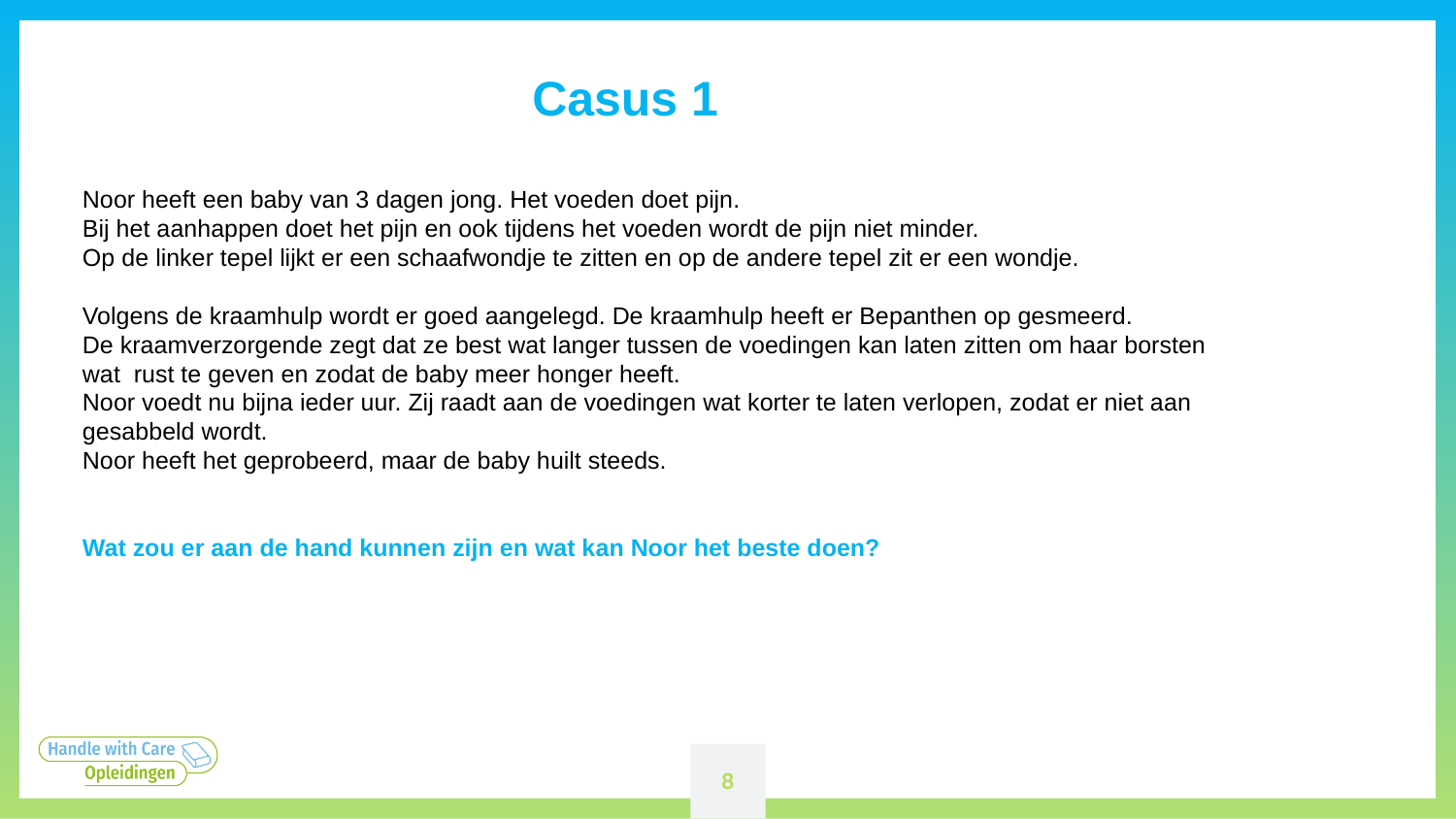

Casus 1
Noor heeft een baby van 3 dagen jong. Het voeden doet pijn.
Bij het aanhappen doet het pijn en ook tijdens het voeden wordt de pijn niet minder.
Op de linker tepel lijkt er een schaafwondje te zitten en op de andere tepel zit er een wondje.

Volgens de kraamhulp wordt er goed aangelegd. De kraamhulp heeft er Bepanthen op gesmeerd.
De kraamverzorgende zegt dat ze best wat langer tussen de voedingen kan laten zitten om haar borsten
wat  rust te geven en zodat de baby meer honger heeft.
Noor voedt nu bijna ieder uur. Zij raadt aan de voedingen wat korter te laten verlopen, zodat er niet aan
gesabbeld wordt.
Noor heeft het geprobeerd, maar de baby huilt steeds.

Wat zou er aan de hand kunnen zijn en wat kan Noor het beste doen?

8